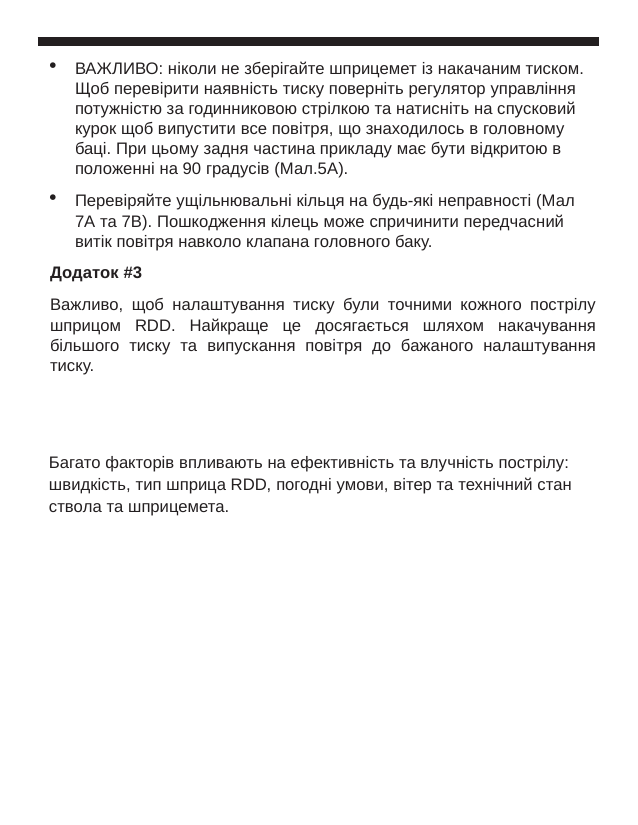

ВАЖЛИВО: ніколи не зберігайте шприцемет із накачаним тиском. Щоб перевірити наявність тиску поверніть регулятор управління потужністю за годинниковою стрілкою та натисніть на спусковий курок щоб випустити все повітря, що знаходилось в головному баці. При цьому задня частина прикладу має бути відкритою в положенні на 90 градусів (Мал.5А).
Перевіряйте ущільнювальні кільця на будь-які неправності (Мал 7А та 7В). Пошкодження кілець може спричинити передчасний витік повітря навколо клапана головного баку.
Додаток #3
Важливо, щоб налаштування тиску були точними кожного пострілу шприцом RDD. Найкраще це досягається шляхом накачування більшого тиску та випускання повітря до бажаного налаштування тиску.
Багато факторів впливають на ефективність та влучність пострілу: швидкість, тип шприца RDD, погодні умови, вітер та технічний стан ствола та шприцемета.